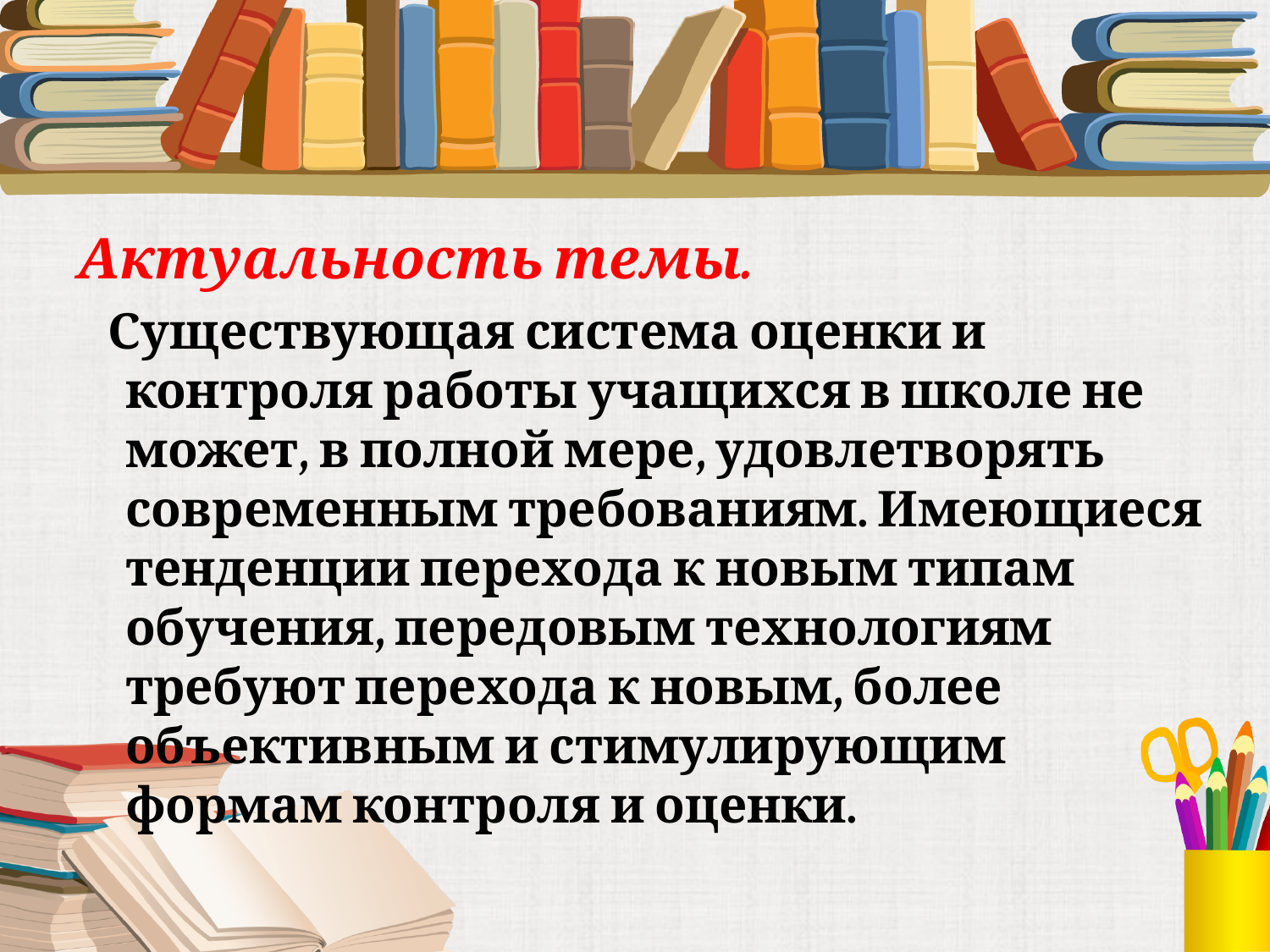

#
Актуальность темы.
   Существующая система оценки и контроля работы учащихся в школе не может, в полной мере, удовлетворять современным требованиям. Имеющиеся тенденции перехода к новым типам обучения, передовым технологиям требуют перехода к новым, более объективным и стимулирующим формам контроля и оценки.